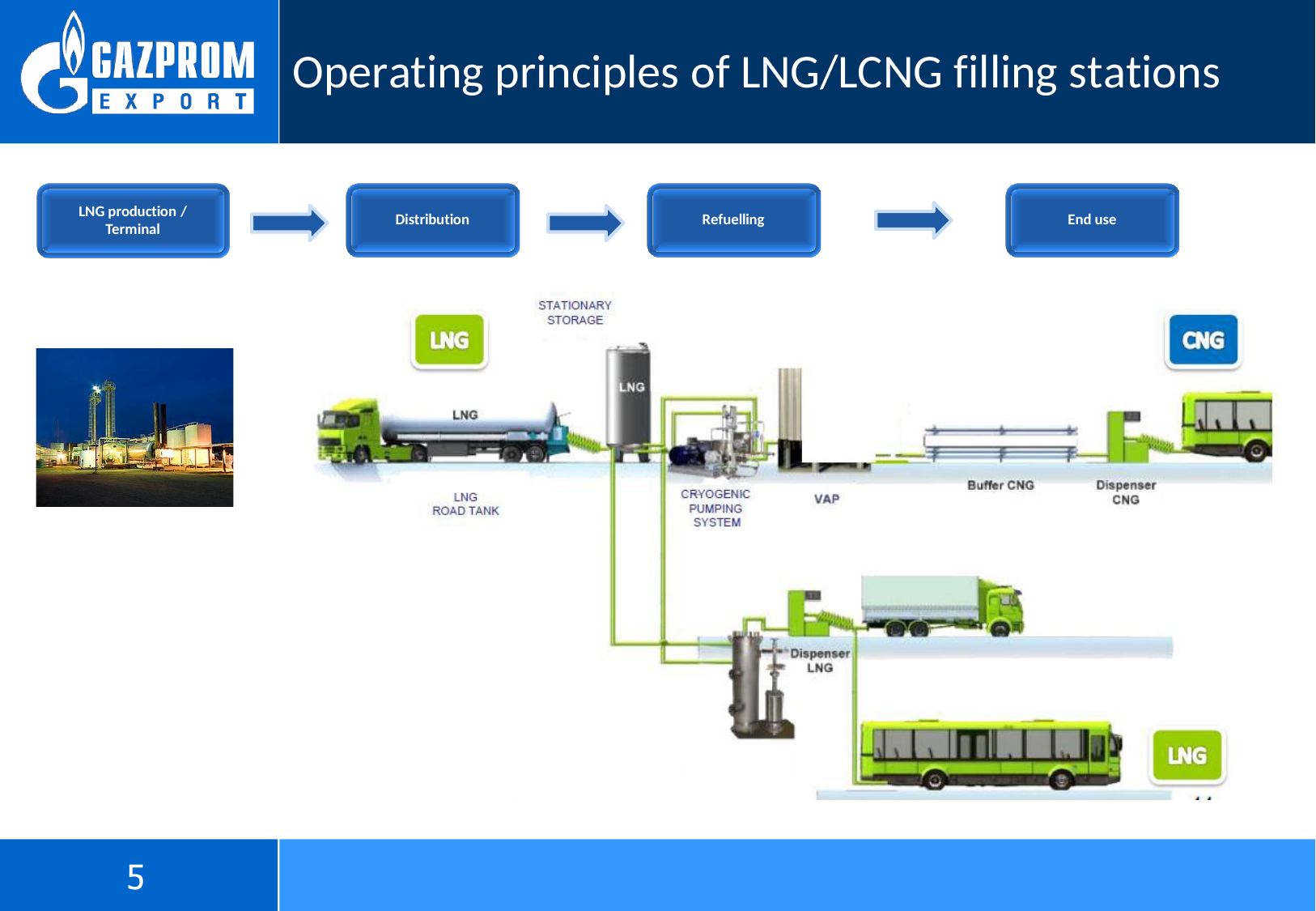

# Operating principles of LNG/LCNG filling stations

LNG production /
Terminal

Distribution
Refuelling
End use

5